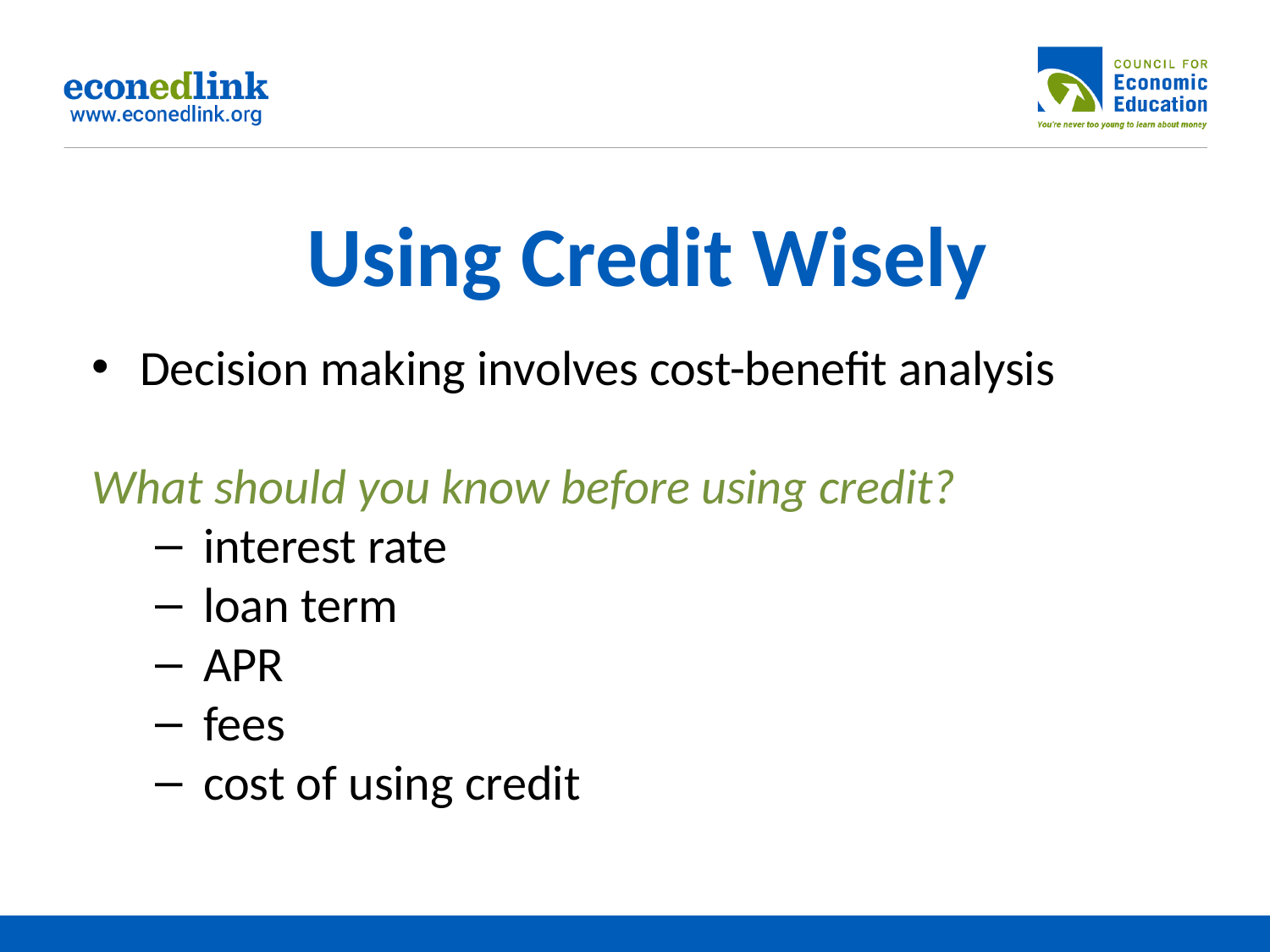

# Using Credit Wisely
Decision making involves cost-benefit analysis

What should you know before using credit?
interest rate
loan term
APR
fees
cost of using credit